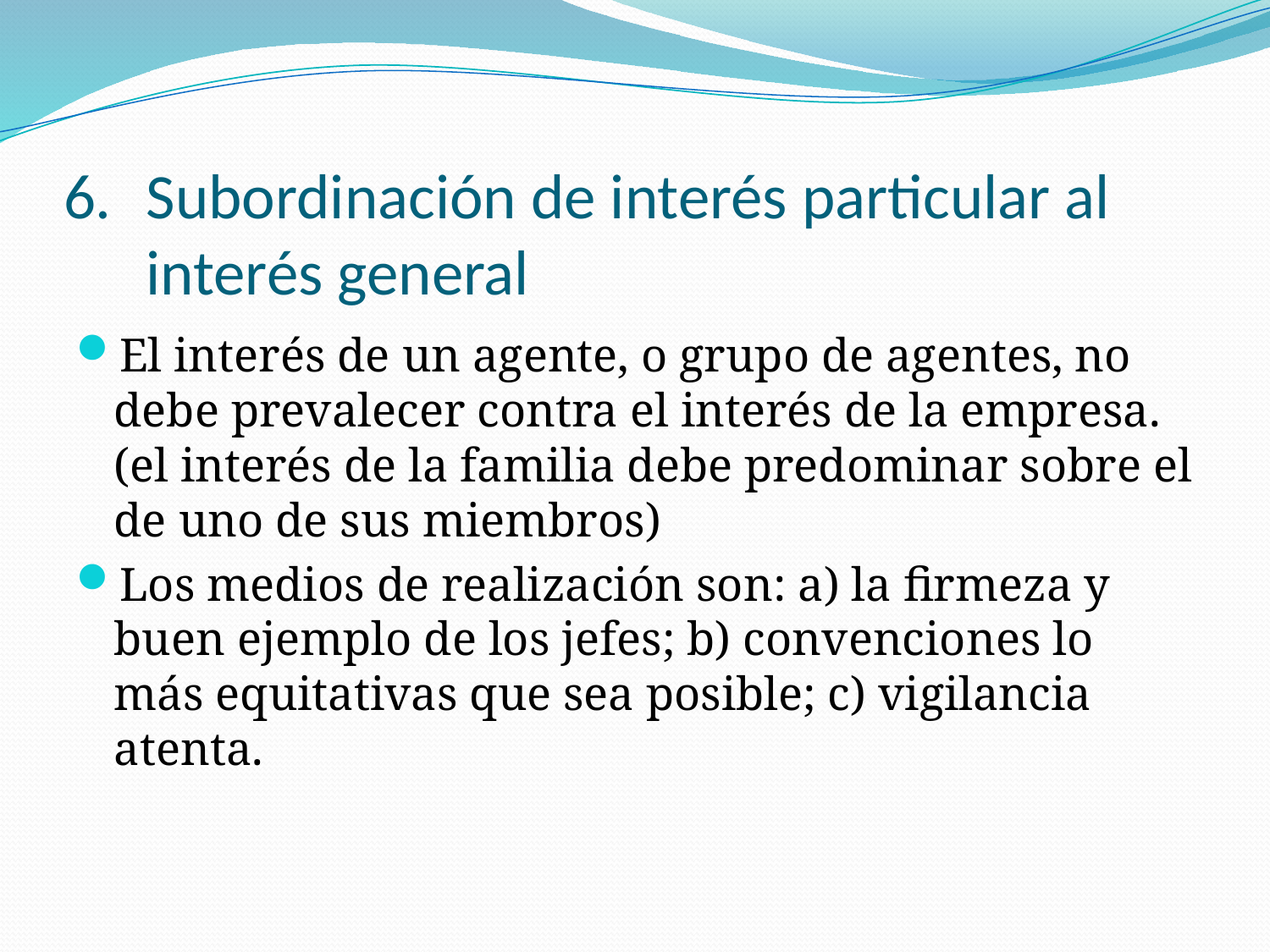

# Subordinación de interés particular al interés general
El interés de un agente, o grupo de agentes, no debe prevalecer contra el interés de la empresa. (el interés de la familia debe predominar sobre el de uno de sus miembros)
Los medios de realización son: a) la firmeza y buen ejemplo de los jefes; b) convenciones lo más equitativas que sea posible; c) vigilancia atenta.